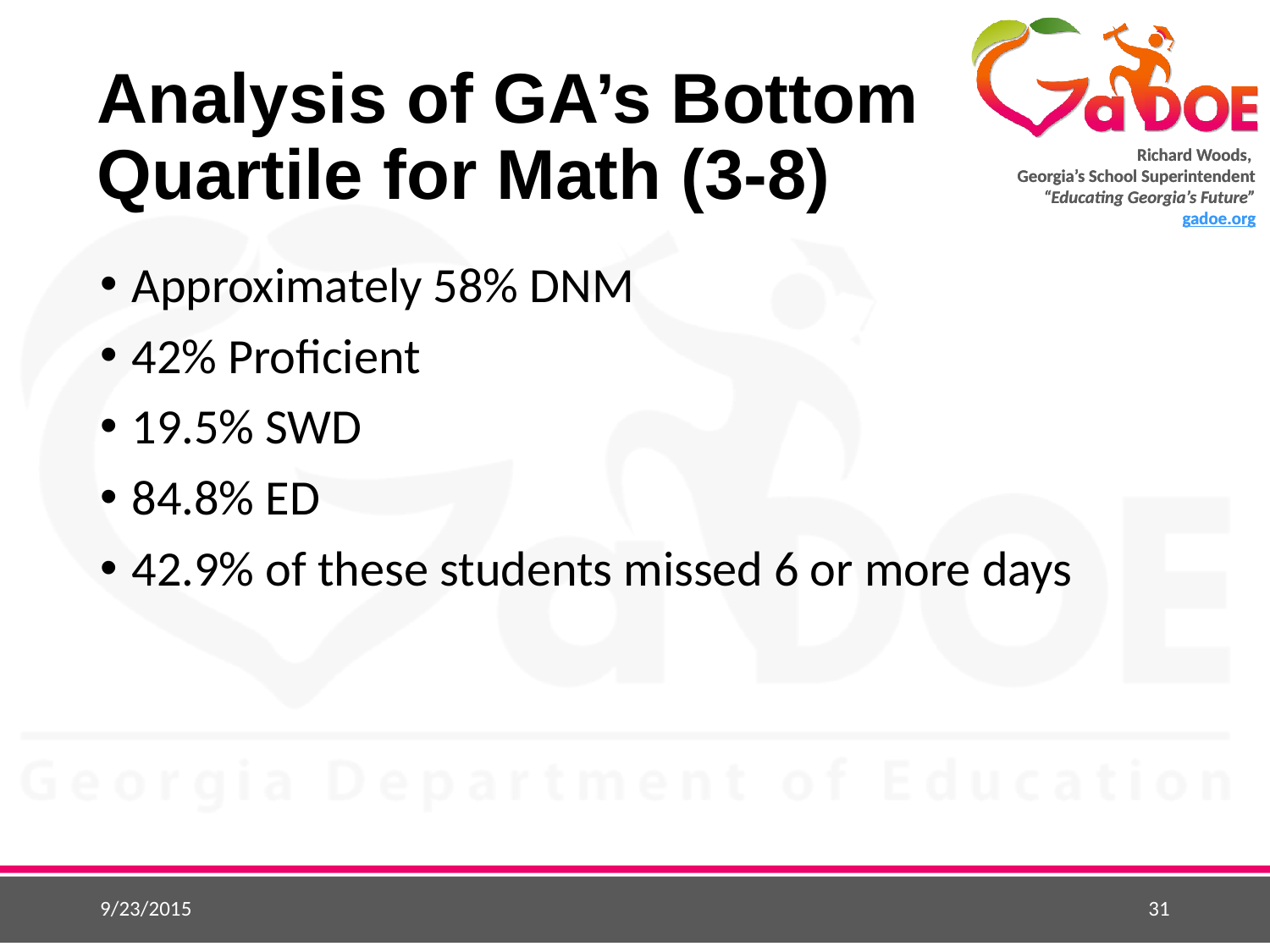

# Analysis of GA’s Bottom Quartile for Math (3-8)
Approximately 58% DNM
42% Proficient
19.5% SWD
84.8% ED
42.9% of these students missed 6 or more days
9/23/2015
31